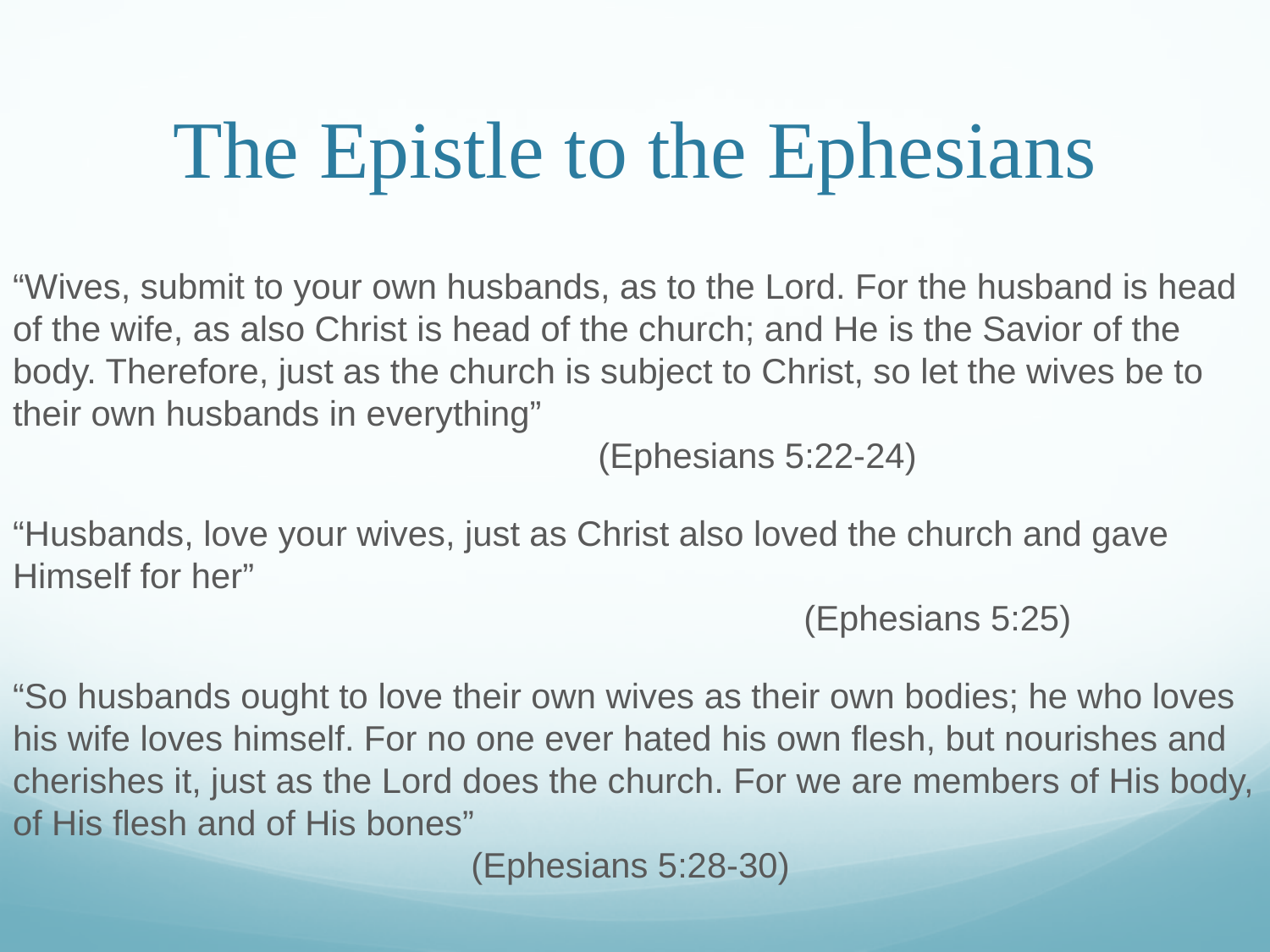

# The Epistle to the Ephesians
“Wives, submit to your own husbands, as to the Lord. For the husband is head of the wife, as also Christ is head of the church; and He is the Savior of the body. Therefore, just as the church is subject to Christ, so let the wives be to their own husbands in everything”								                     (Ephesians 5:22-24)
“Husbands, love your wives, just as Christ also loved the church and gave Himself for her”					 									   (Ephesians 5:25)
“So husbands ought to love their own wives as their own bodies; he who loves his wife loves himself. For no one ever hated his own flesh, but nourishes and cherishes it, just as the Lord does the church. For we are members of His body, of His flesh and of His bones”								                     (Ephesians 5:28-30)